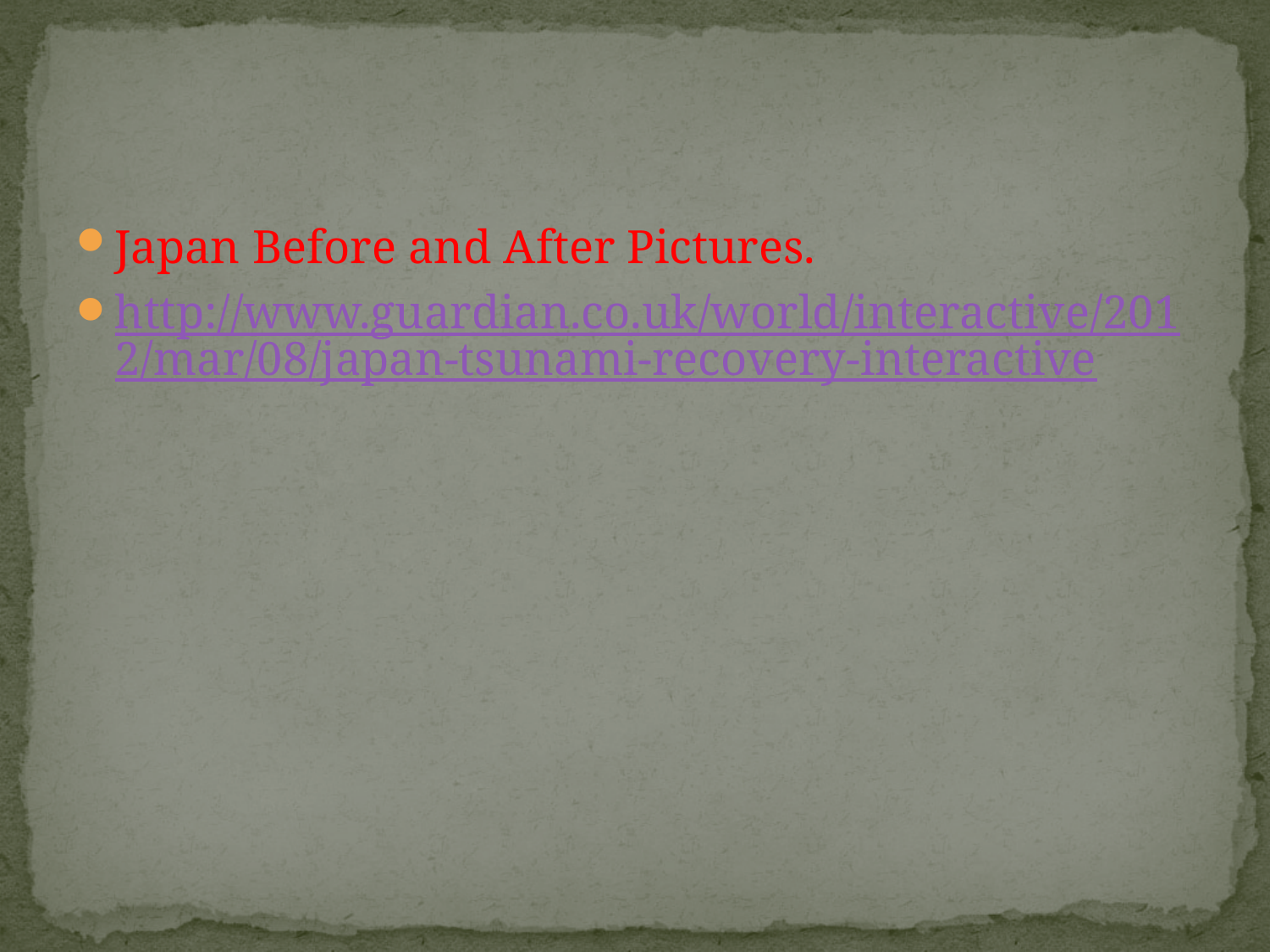

#
Japan Before and After Pictures.
http://www.guardian.co.uk/world/interactive/2012/mar/08/japan-tsunami-recovery-interactive